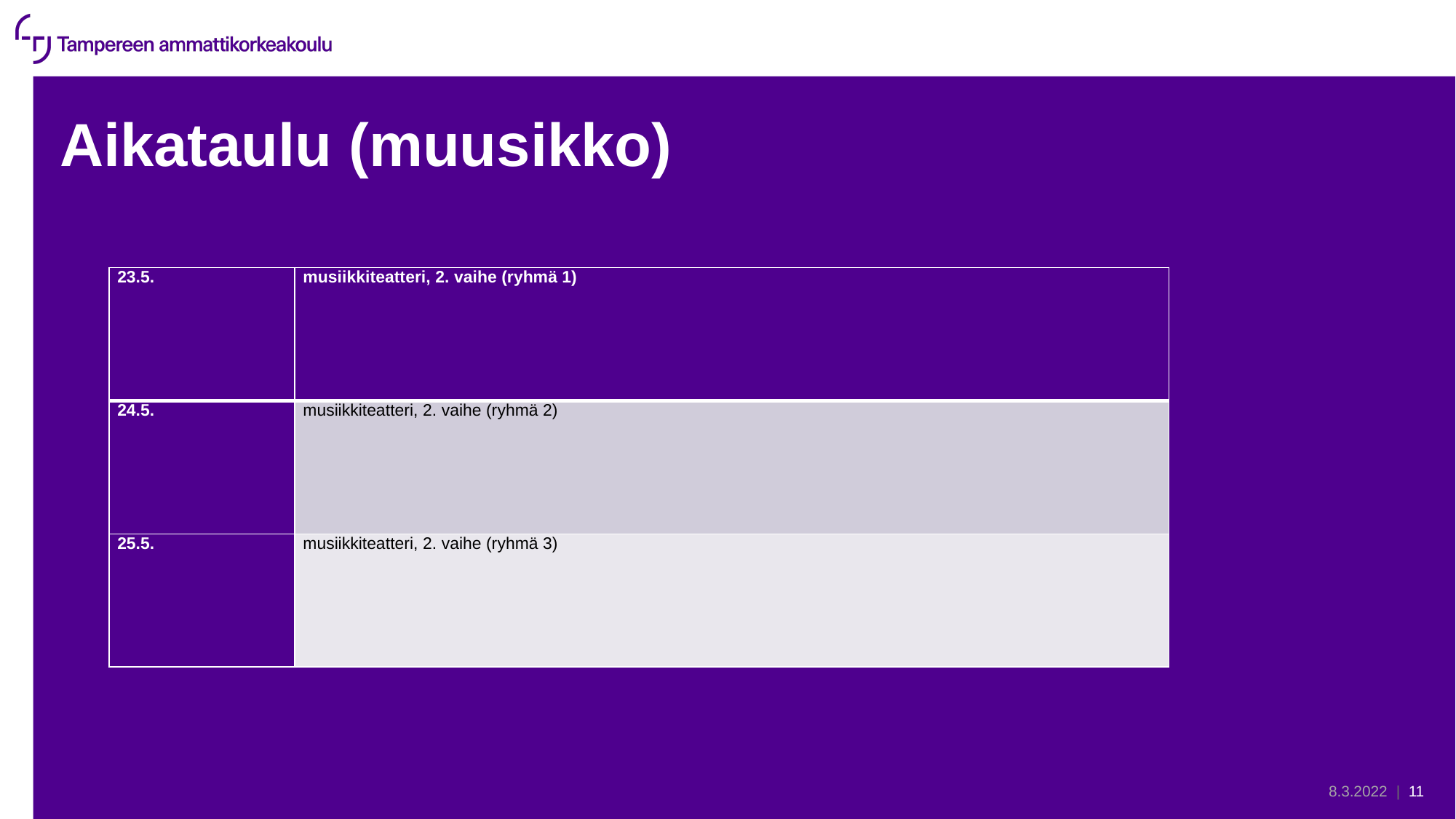

# Aikataulu (muusikko)
| 23.5. | musiikkiteatteri, 2. vaihe (ryhmä 1) |
| --- | --- |
| 24.5. | musiikkiteatteri, 2. vaihe (ryhmä 2) |
| 25.5. | musiikkiteatteri, 2. vaihe (ryhmä 3) |

8.3.2022
|  11